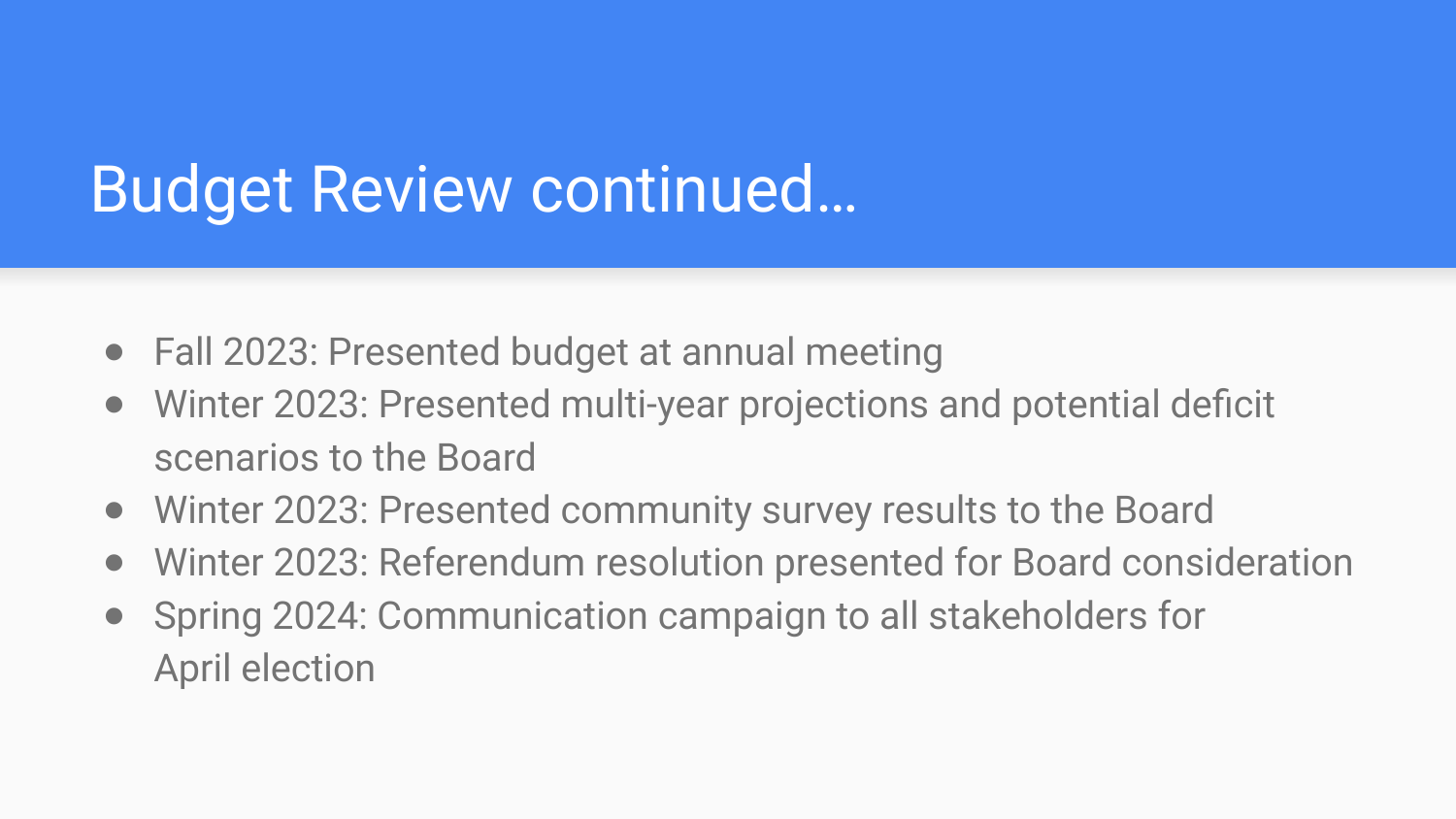

# Budget Review continued…
Fall 2023: Presented budget at annual meeting
Winter 2023: Presented multi-year projections and potential deficit scenarios to the Board
Winter 2023: Presented community survey results to the Board
Winter 2023: Referendum resolution presented for Board consideration
Spring 2024: Communication campaign to all stakeholders for
April election